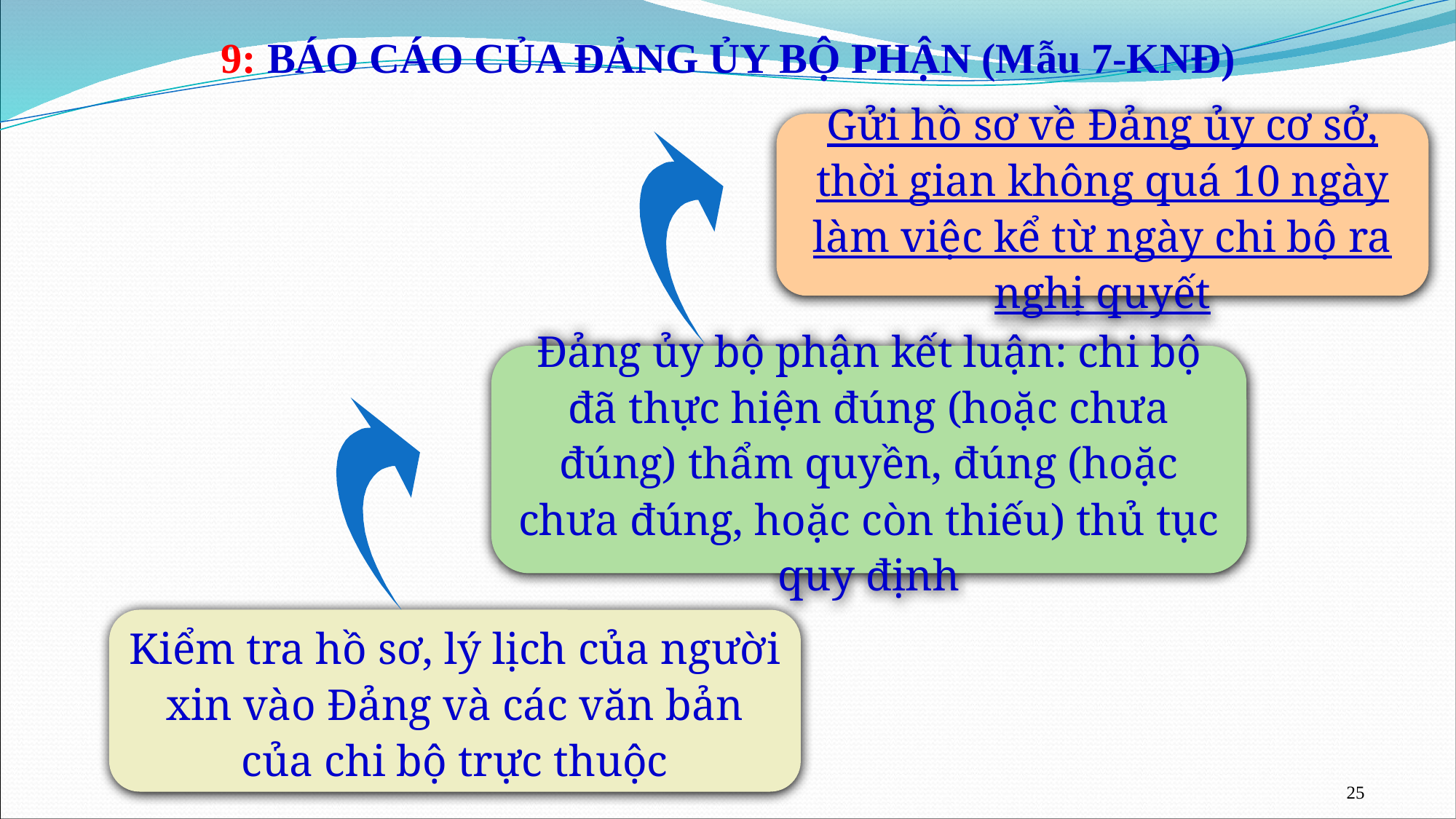

9: BÁO CÁO CỦA ĐẢNG ỦY BỘ PHẬN (Mẫu 7-KNĐ)
Gửi hồ sơ về Đảng ủy cơ sở, thời gian không quá 10 ngày làm việc kể từ ngày chi bộ ra nghị quyết

Đảng ủy bộ phận kết luận: chi bộ đã thực hiện đúng (hoặc chưa đúng) thẩm quyền, đúng (hoặc chưa đúng, hoặc còn thiếu) thủ tục quy định

Kiểm tra hồ sơ, lý lịch của người xin vào Đảng và các văn bản của chi bộ trực thuộc